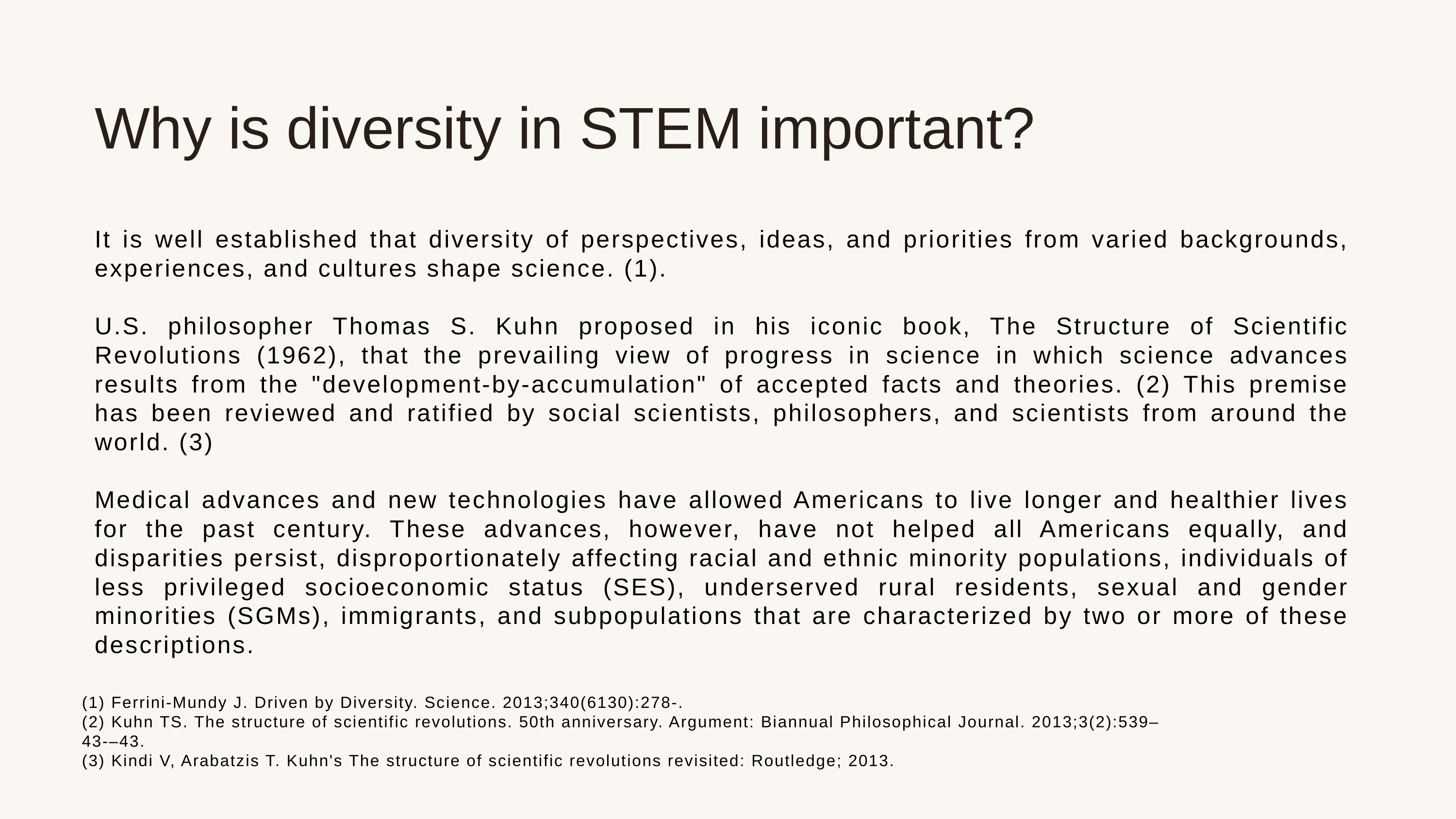

Thesis Defense
Why is diversity in STEM important?
It is well established that diversity of perspectives, ideas, and priorities from varied backgrounds, experiences, and cultures shape science. (1).

U.S. philosopher Thomas S. Kuhn proposed in his iconic book, The Structure of Scientific Revolutions (1962), that the prevailing view of progress in science in which science advances results from the "development-by-accumulation" of accepted facts and theories. (2) This premise has been reviewed and ratified by social scientists, philosophers, and scientists from around the world. (3)

Medical advances and new technologies have allowed Americans to live longer and healthier lives for the past century. These advances, however, have not helped all Americans equally, and disparities persist, disproportionately affecting racial and ethnic minority populations, individuals of less privileged socioeconomic status (SES), underserved rural residents, sexual and gender minorities (SGMs), immigrants, and subpopulations that are characterized by two or more of these descriptions.
(1) Ferrini-Mundy J. Driven by Diversity. Science. 2013;340(6130):278-.
(2) Kuhn TS. The structure of scientific revolutions. 50th anniversary. Argument: Biannual Philosophical Journal. 2013;3(2):539–43-–43.
(3) Kindi V, Arabatzis T. Kuhn's The structure of scientific revolutions revisited: Routledge; 2013.